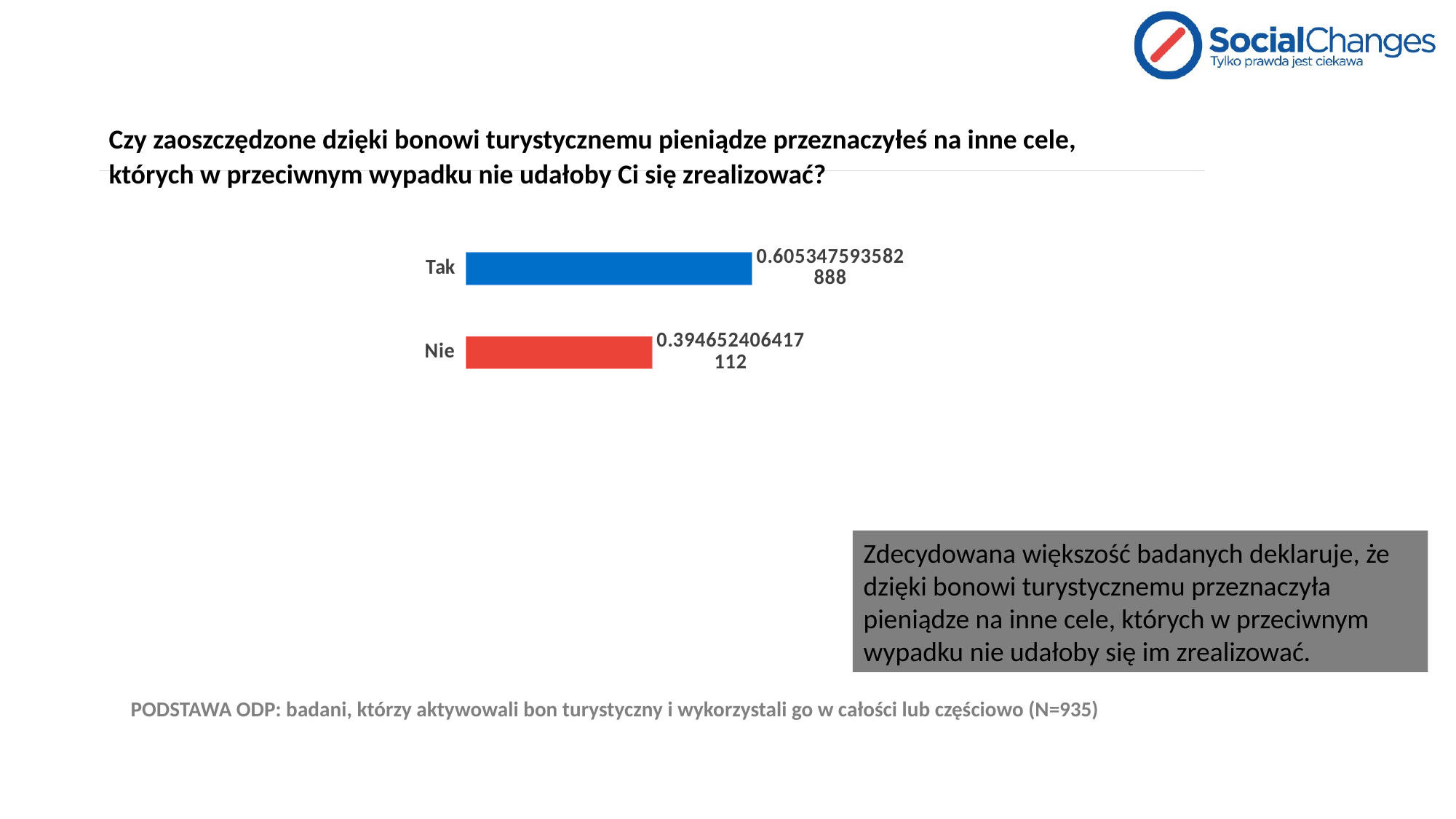

# Czy zaoszczędzone dzięki bonowi turystycznemu pieniądze przeznaczyłeś na inne cele, których w przeciwnym wypadku nie udałoby Ci się zrealizować?

### Chart

| Category | Kolumna1 |
|---|---|
|  | None |
|  | None |
|  | None |
| Nie | 0.39465240641711236 |
| Tak | 0.6053475935828877 |
Zdecydowana większość badanych deklaruje, że dzięki bonowi turystycznemu przeznaczyła pieniądze na inne cele, których w przeciwnym wypadku nie udałoby się im zrealizować.
PODSTAWA ODP: badani, którzy aktywowali bon turystyczny i wykorzystali go w całości lub częściowo (N=935)